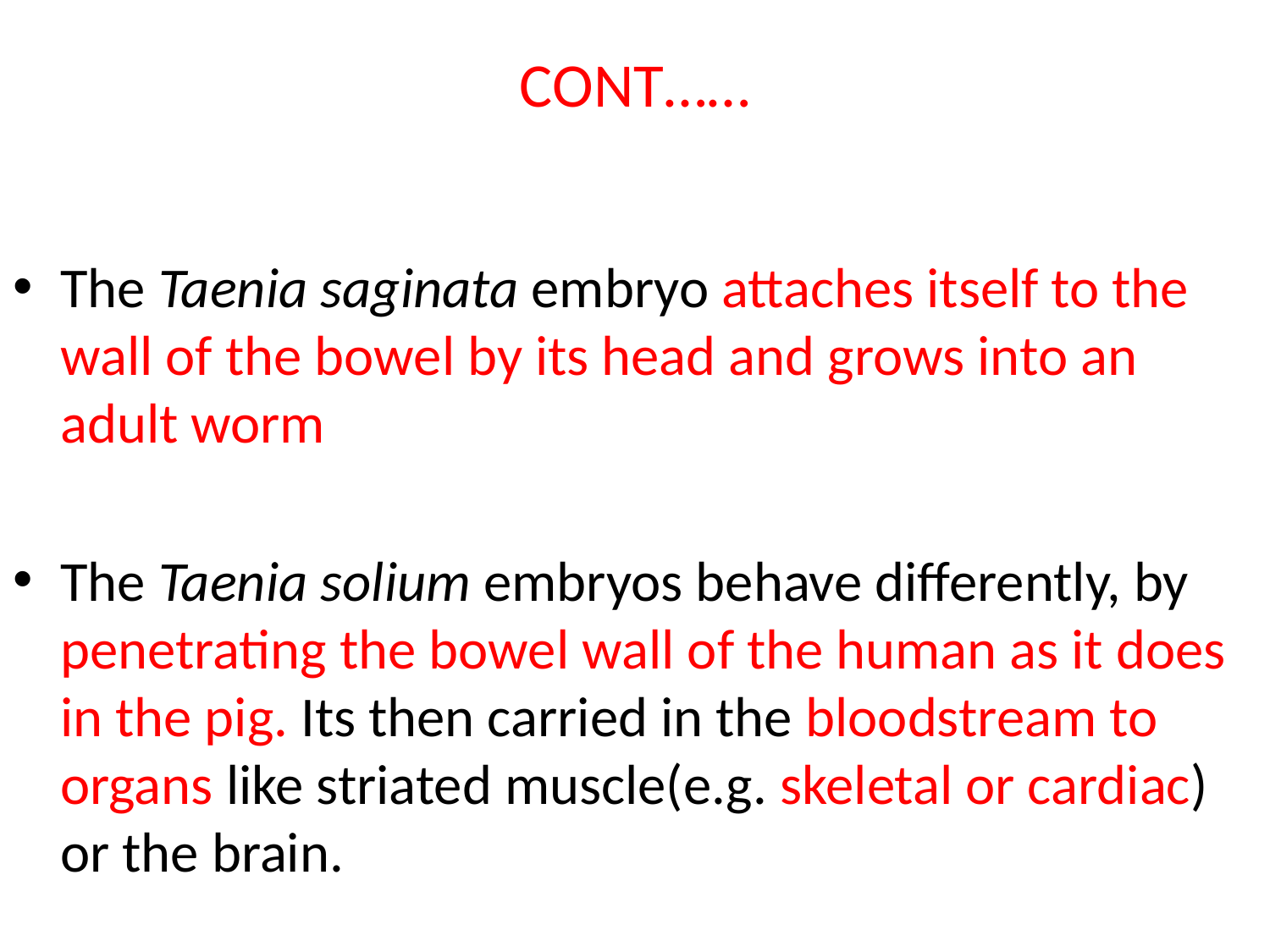

# CONT……

The Taenia saginata embryo attaches itself to the wall of the bowel by its head and grows into an adult worm

The Taenia solium embryos behave differently, by penetrating the bowel wall of the human as it does in the pig. Its then carried in the bloodstream to organs like striated muscle(e.g. skeletal or cardiac) or the brain.